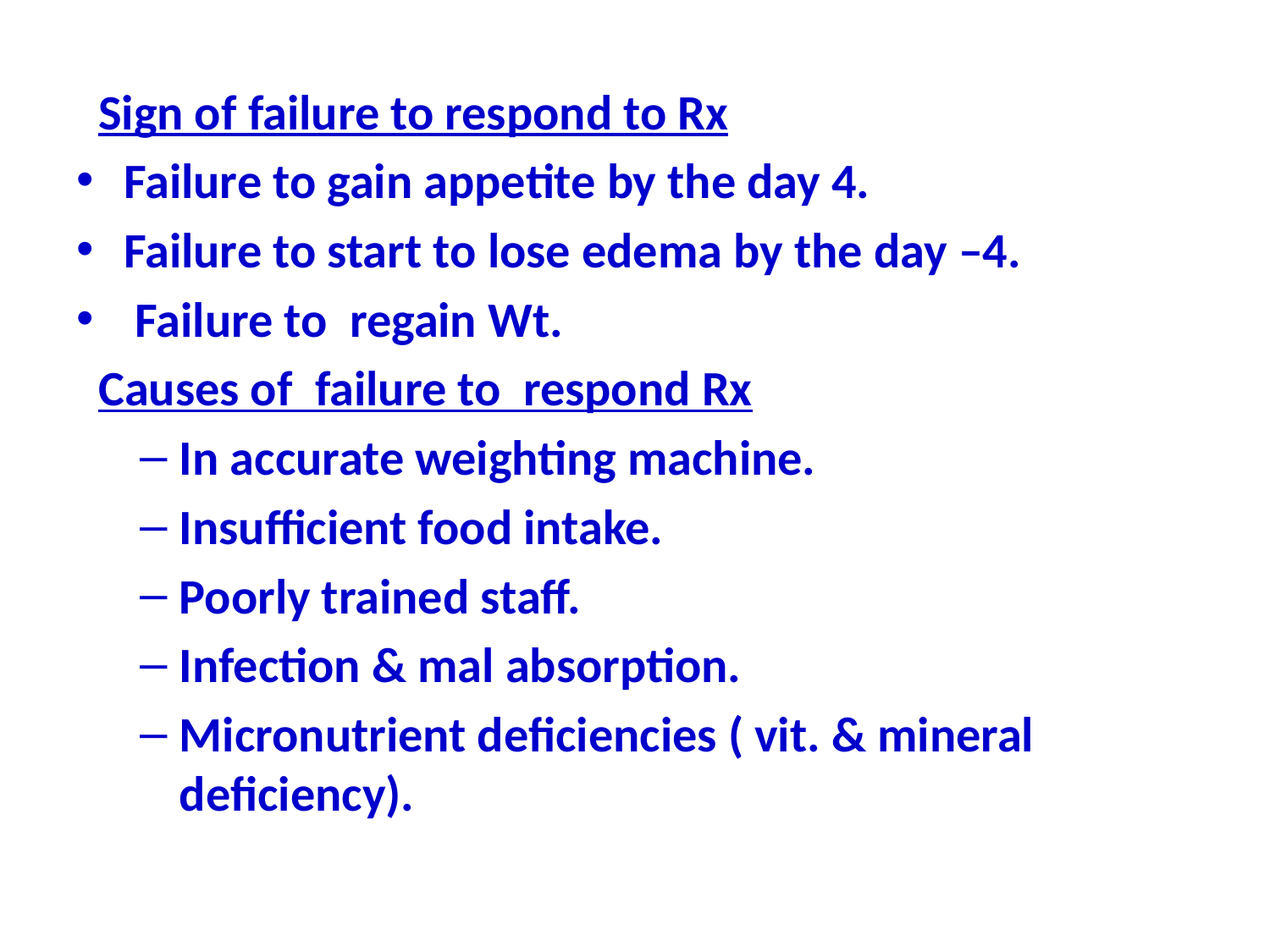

Sign of failure to respond to Rx
Failure to gain appetite by the day 4.
Failure to start to lose edema by the day –4.
 Failure to  regain Wt.
  Causes of  failure to  respond Rx
In accurate weighting machine.
Insufficient food intake.
Poorly trained staff.
Infection & mal absorption.
Micronutrient deficiencies ( vit. & mineral deficiency).